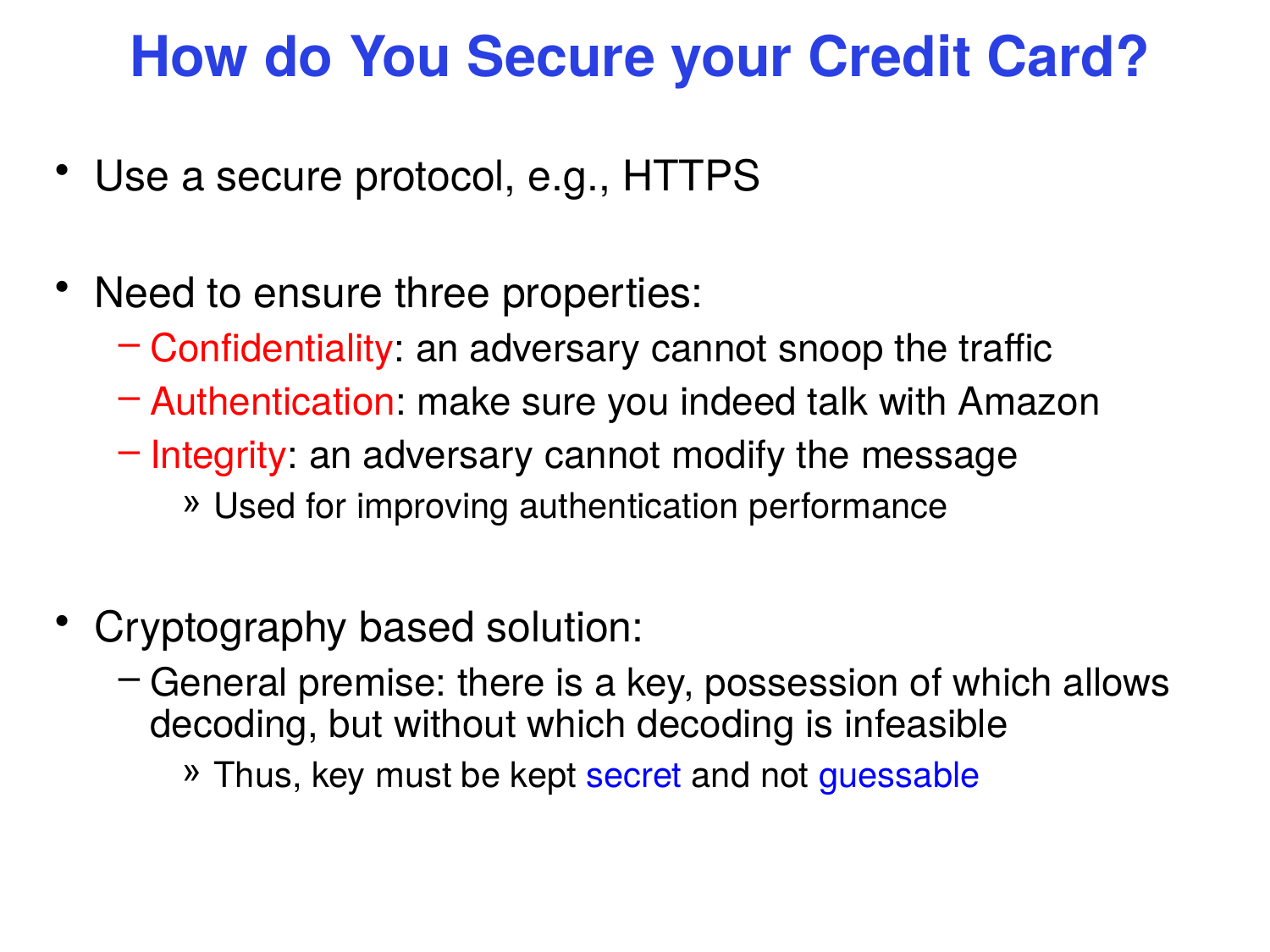

# How do You Secure your Credit Card?
Use a secure protocol, e.g., HTTPS

Need to ensure three properties:
Confidentiality: an adversary cannot snoop the traffic
Authentication: make sure you indeed talk with Amazon
Integrity: an adversary cannot modify the message
Used for improving authentication performance

Cryptography based solution:
General premise: there is a key, possession of which allows decoding, but without which decoding is infeasible
Thus, key must be kept secret and not guessable